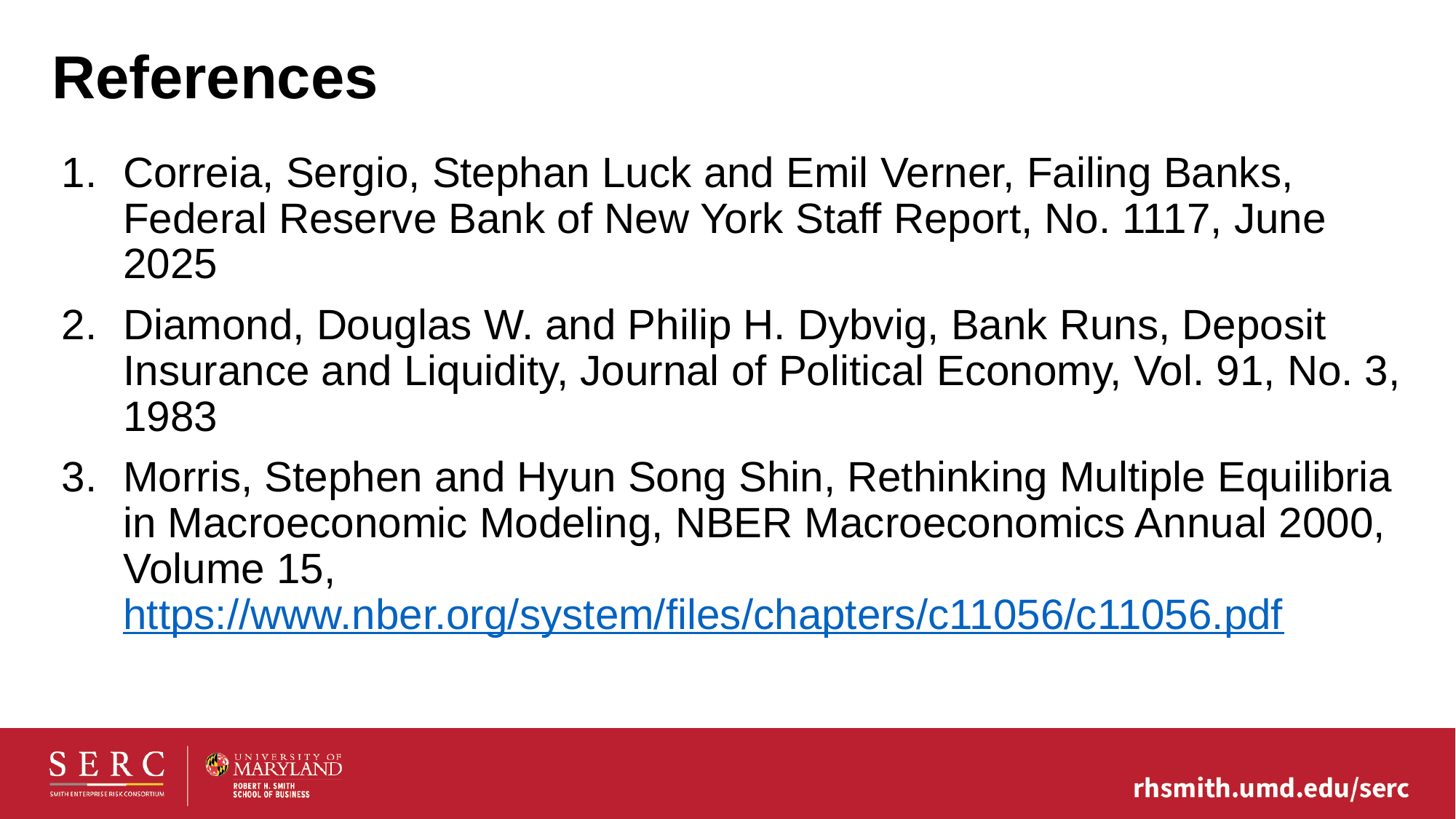

# References
Correia, Sergio, Stephan Luck and Emil Verner, Failing Banks, Federal Reserve Bank of New York Staff Report, No. 1117, June 2025
Diamond, Douglas W. and Philip H. Dybvig, Bank Runs, Deposit Insurance and Liquidity, Journal of Political Economy, Vol. 91, No. 3, 1983
Morris, Stephen and Hyun Song Shin, Rethinking Multiple Equilibria in Macroeconomic Modeling, NBER Macroeconomics Annual 2000, Volume 15, https://www.nber.org/system/files/chapters/c11056/c11056.pdf